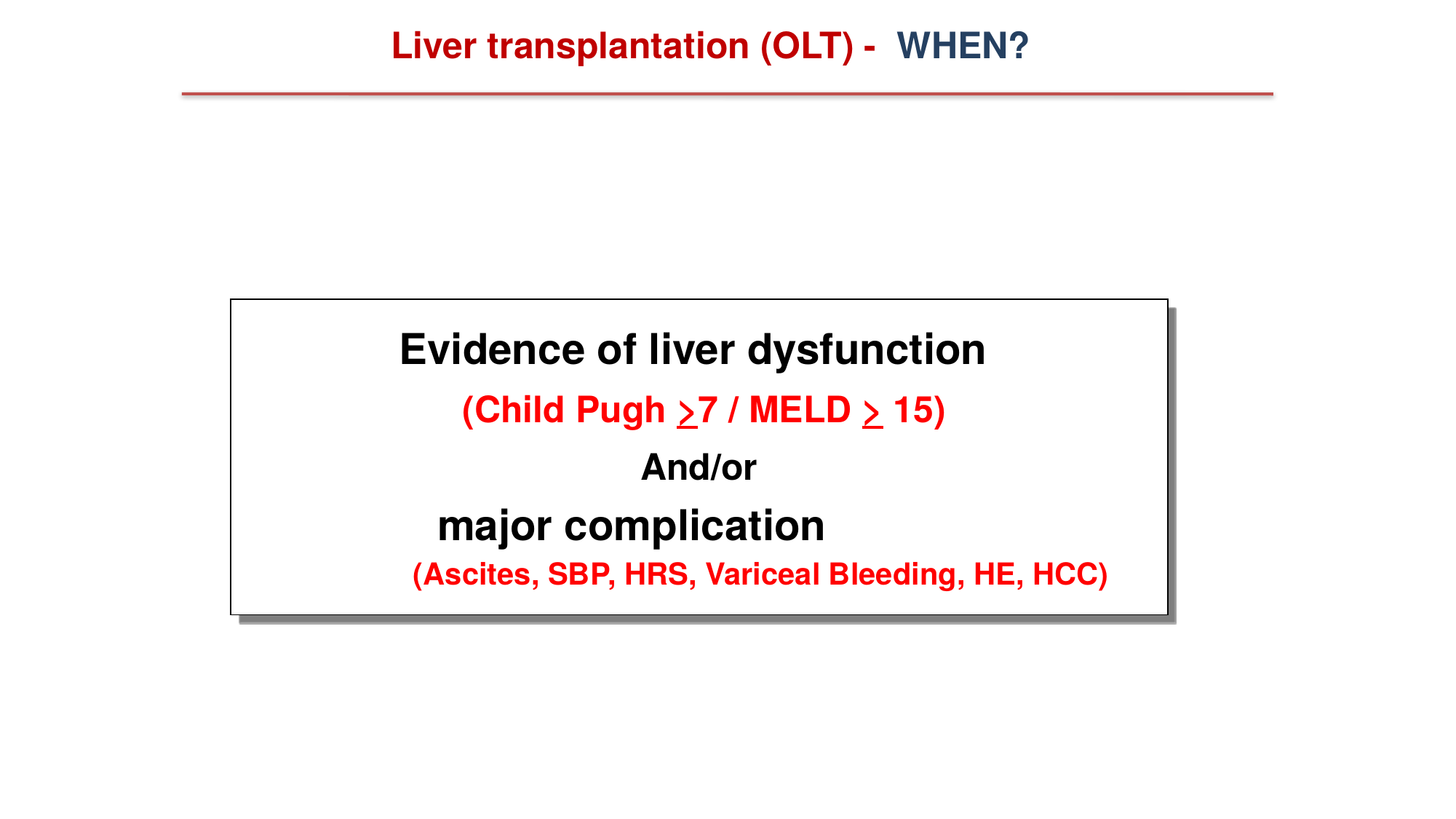

Liver transplantation (OLT) -  WHEN?

Evidence of liver dysfunction
 (Child Pugh >7 / MELD > 15)
And/or
		 major complication 		                        (Ascites, SBP, HRS, Variceal Bleeding, HE, HCC)